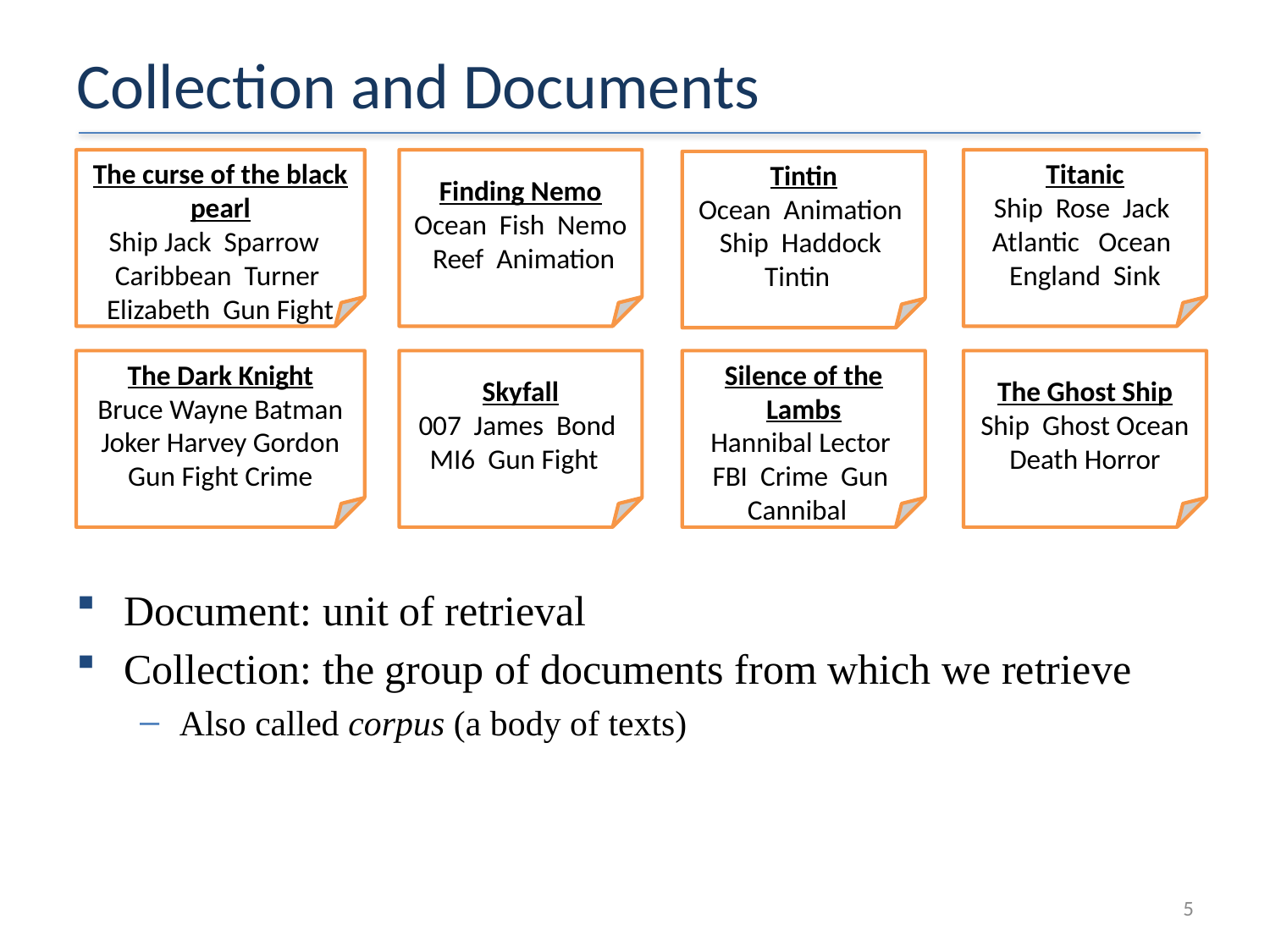

# Collection and Documents
The curse of the black pearl
Ship Jack  Sparrow   Caribbean  Turner  Elizabeth  Gun Fight
Finding Nemo
Ocean  Fish  Nemo  Reef  Animation
Titanic
Ship  Rose  Jack  Atlantic   Ocean  England  Sink
Tintin
Ocean  Animation  Ship  Haddock  Tintin
The Dark Knight
Bruce Wayne Batman Joker Harvey Gordon Gun Fight Crime
Skyfall
007  James  Bond  MI6  Gun Fight
Silence of the Lambs
Hannibal Lector  FBI  Crime  Gun  Cannibal
The Ghost Ship
Ship  Ghost Ocean Death Horror
Document: unit of retrieval
Collection: the group of documents from which we retrieve
Also called corpus (a body of texts)
5